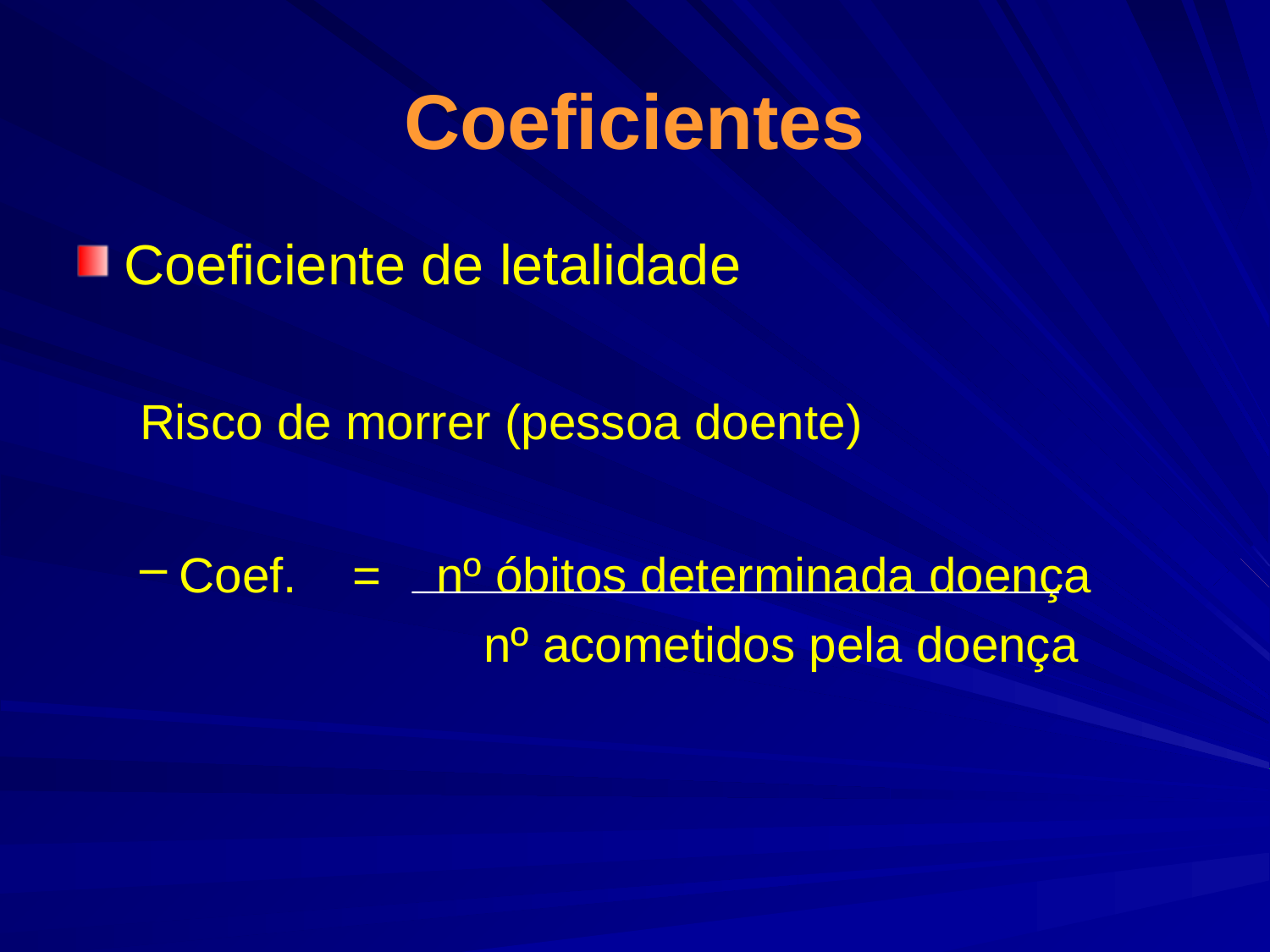

# Coeficientes
Coeficiente de letalidade

Risco de morrer (pessoa doente)

Coef.    =    nº óbitos determinada doença
                         nº acometidos pela doença